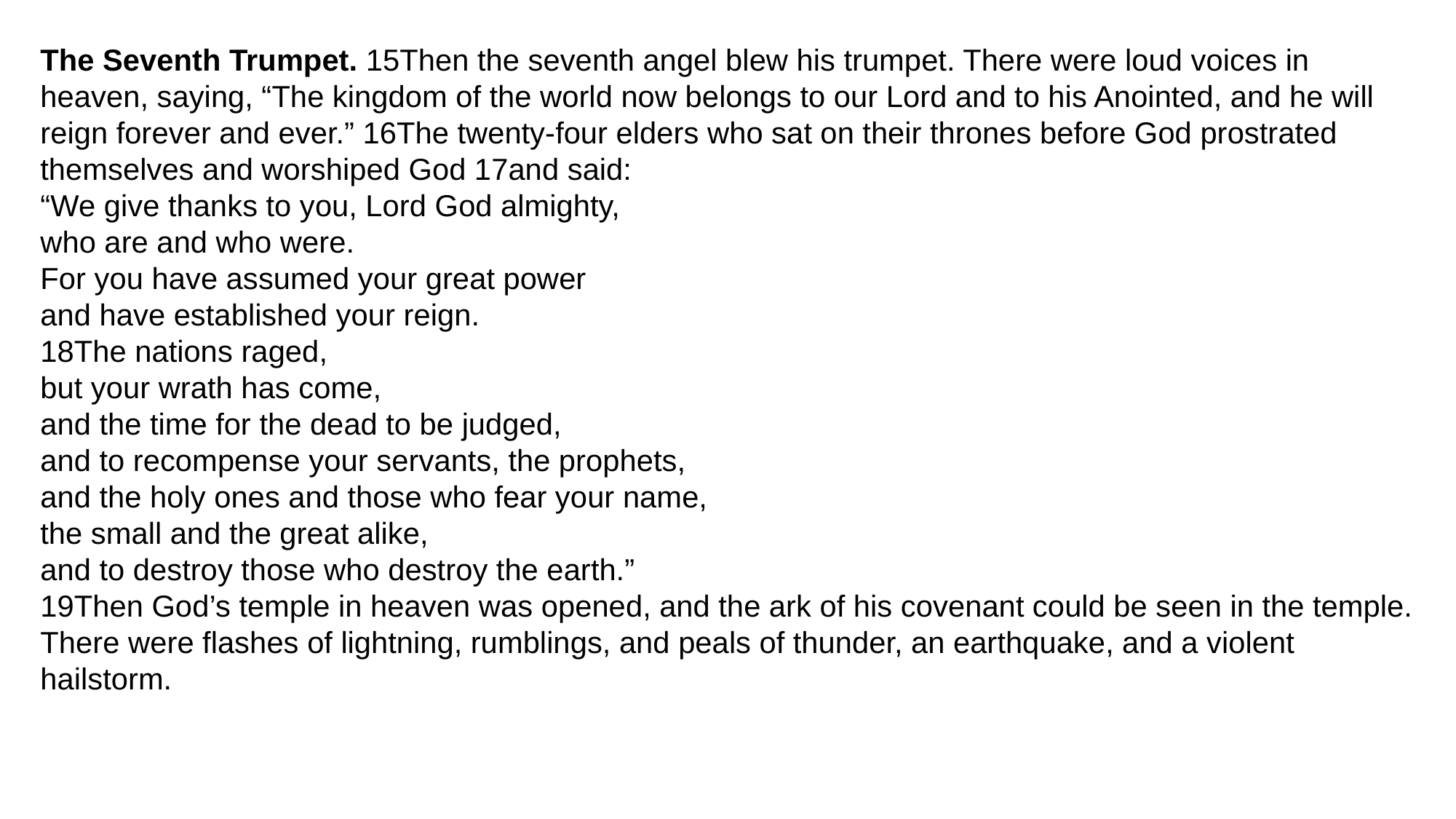

The Seventh Trumpet. 15Then the seventh angel blew his trumpet. There were loud voices in heaven, saying, “The kingdom of the world now belongs to our Lord and to his Anointed, and he will reign forever and ever.” 16The twenty-four elders who sat on their thrones before God prostrated themselves and worshiped God 17and said:
“We give thanks to you, Lord God almighty,
who are and who were.
For you have assumed your great power
and have established your reign.
18The nations raged,
but your wrath has come,
and the time for the dead to be judged,
and to recompense your servants, the prophets,
and the holy ones and those who fear your name,
the small and the great alike,
and to destroy those who destroy the earth.”
19Then God’s temple in heaven was opened, and the ark of his covenant could be seen in the temple. There were flashes of lightning, rumblings, and peals of thunder, an earthquake, and a violent hailstorm.